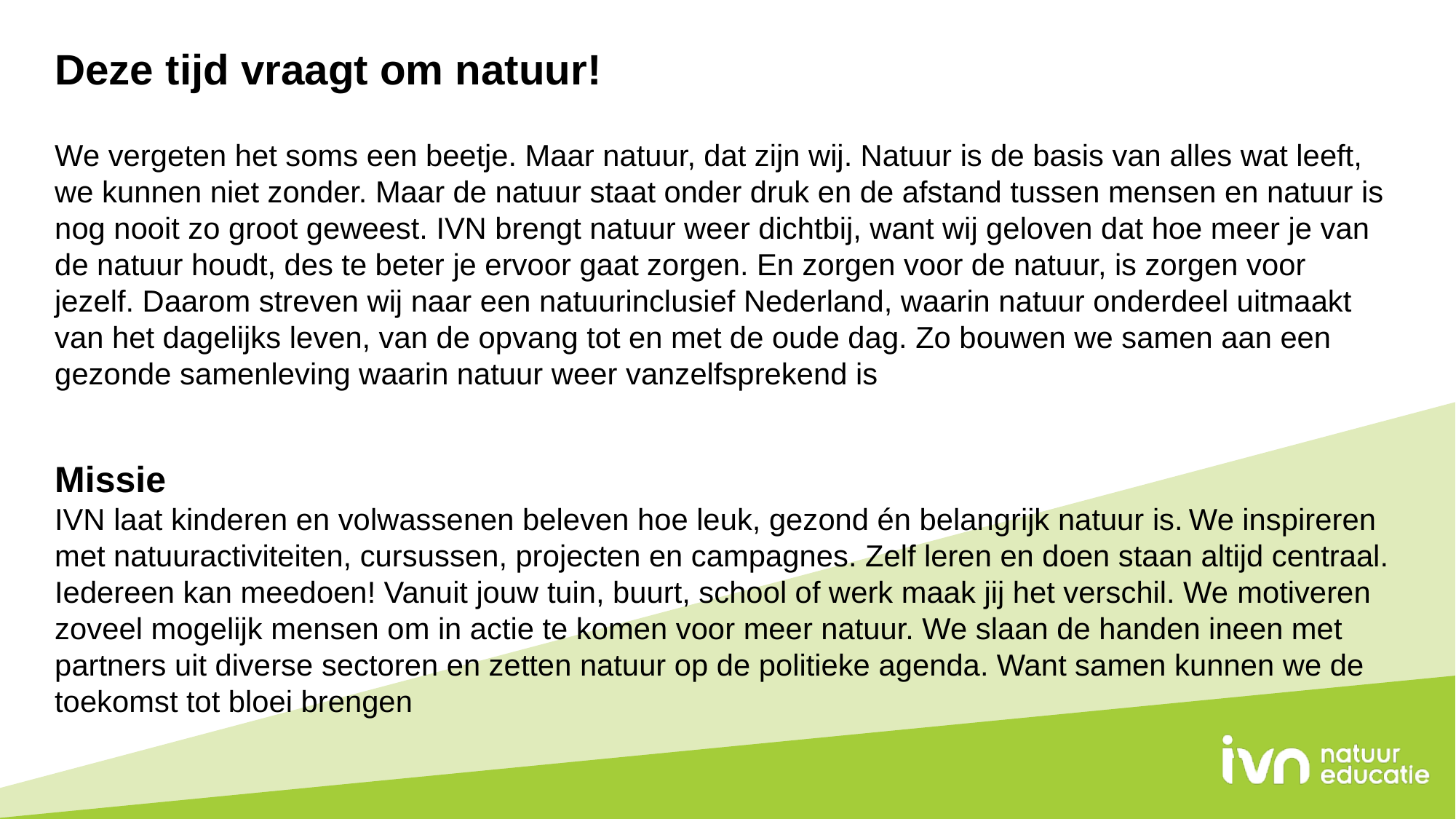

# Deze tijd vraagt om natuur!
We vergeten het soms een beetje. Maar natuur, dat zijn wij. Natuur is de basis van alles wat leeft, we kunnen niet zonder. Maar de natuur staat onder druk en de afstand tussen mensen en natuur is nog nooit zo groot geweest. IVN brengt natuur weer dichtbij, want wij geloven dat hoe meer je van de natuur houdt, des te beter je ervoor gaat zorgen. En zorgen voor de natuur, is zorgen voor jezelf. Daarom streven wij naar een natuurinclusief Nederland, waarin natuur onderdeel uitmaakt van het dagelijks leven, van de opvang tot en met de oude dag. Zo bouwen we samen aan een gezonde samenleving waarin natuur weer vanzelfsprekend is

Missie
IVN laat kinderen en volwassenen beleven hoe leuk, gezond én belangrijk natuur is. We inspireren met natuuractiviteiten, cursussen, projecten en campagnes. Zelf leren en doen staan altijd centraal. Iedereen kan meedoen! Vanuit jouw tuin, buurt, school of werk maak jij het verschil. We motiveren zoveel mogelijk mensen om in actie te komen voor meer natuur. We slaan de handen ineen met partners uit diverse sectoren en zetten natuur op de politieke agenda. Want samen kunnen we de toekomst tot bloei brengen